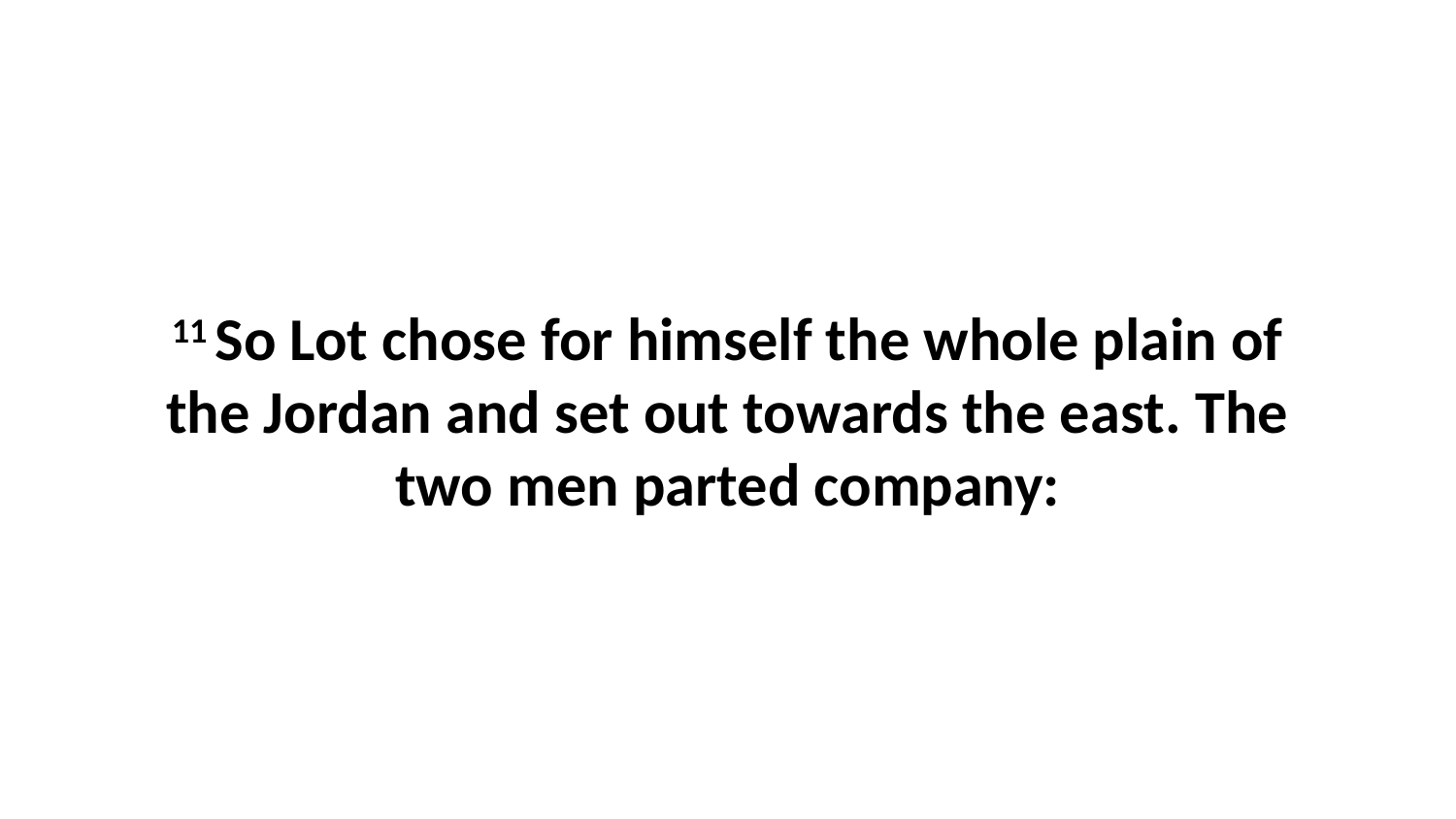

11 So Lot chose for himself the whole plain of the Jordan and set out towards the east. The two men parted company: